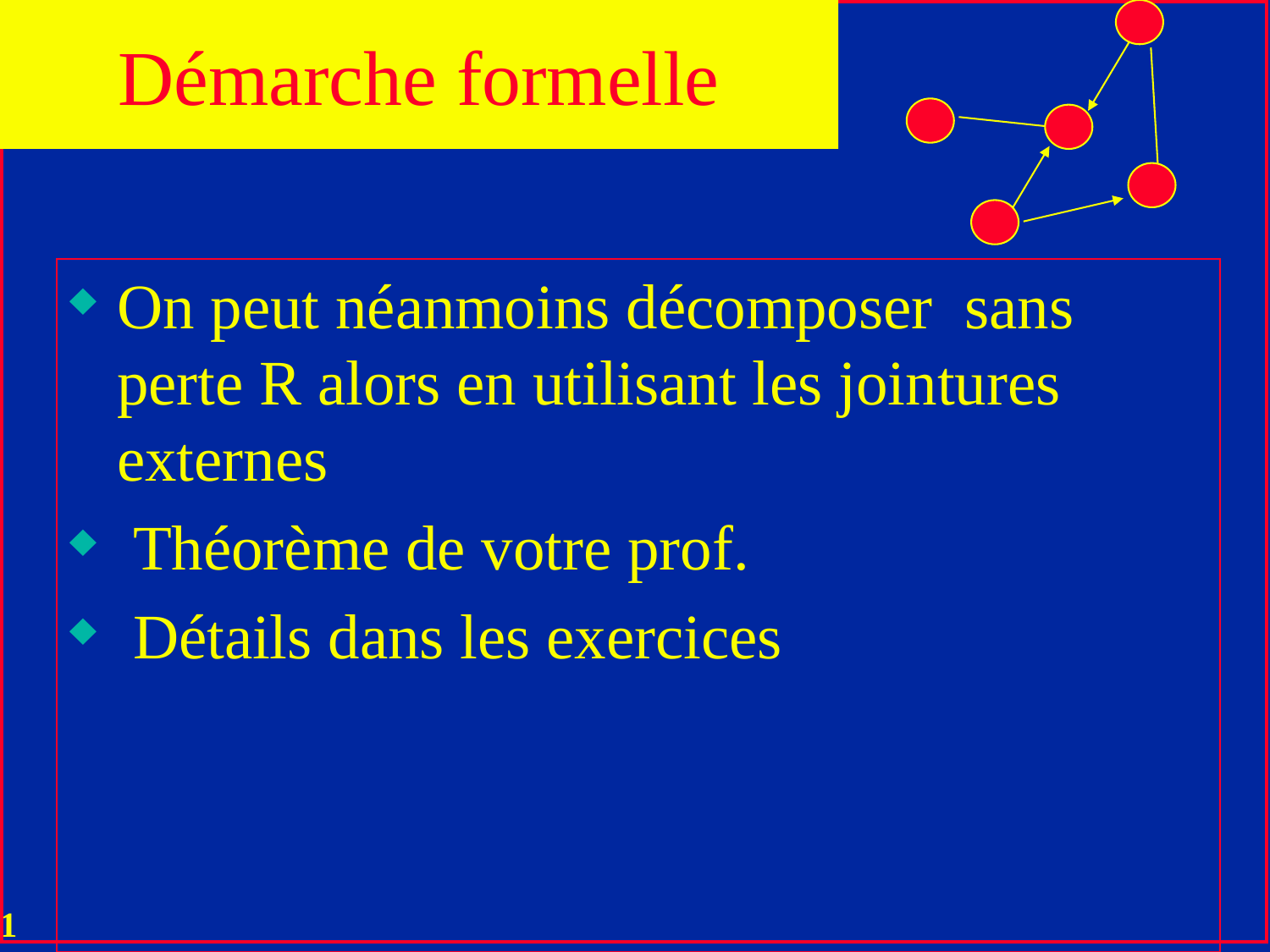

Démarche formelle

On peut néanmoins décomposer  sans perte R alors en utilisant les jointures externes
 Théorème de votre prof.
 Détails dans les exercices